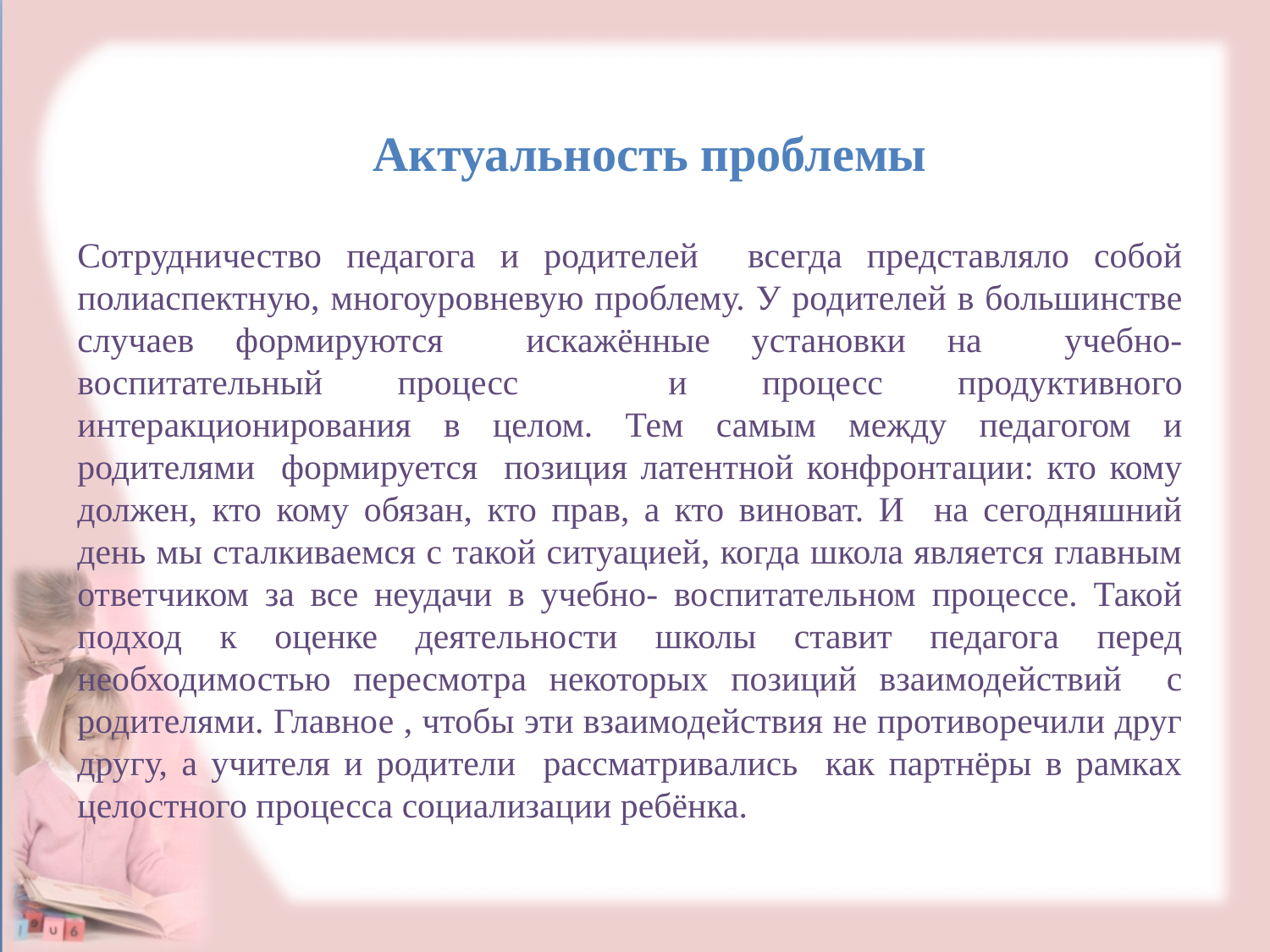

Актуальность проблемы
Сотрудничество педагога и родителей  всегда представляло собой полиаспектную, многоуровневую проблему. У родителей в большинстве случаев формируются  искажённые установки на  учебно- воспитательный процесс  и процесс продуктивного интеракционирования в целом. Тем самым между педагогом и родителями  формируется  позиция латентной конфронтации: кто кому должен, кто кому обязан, кто прав, а кто виноват. И  на сегодняшний день мы сталкиваемся с такой ситуацией, когда школа является главным ответчиком за все неудачи в учебно- воспитательном процессе. Такой подход к оценке деятельности школы ставит педагога перед необходимостью пересмотра некоторых позиций взаимодействий  с родителями. Главное , чтобы эти взаимодействия не противоречили друг другу, а учителя и родители  рассматривались  как партнёры в рамках целостного процесса социализации ребёнка.